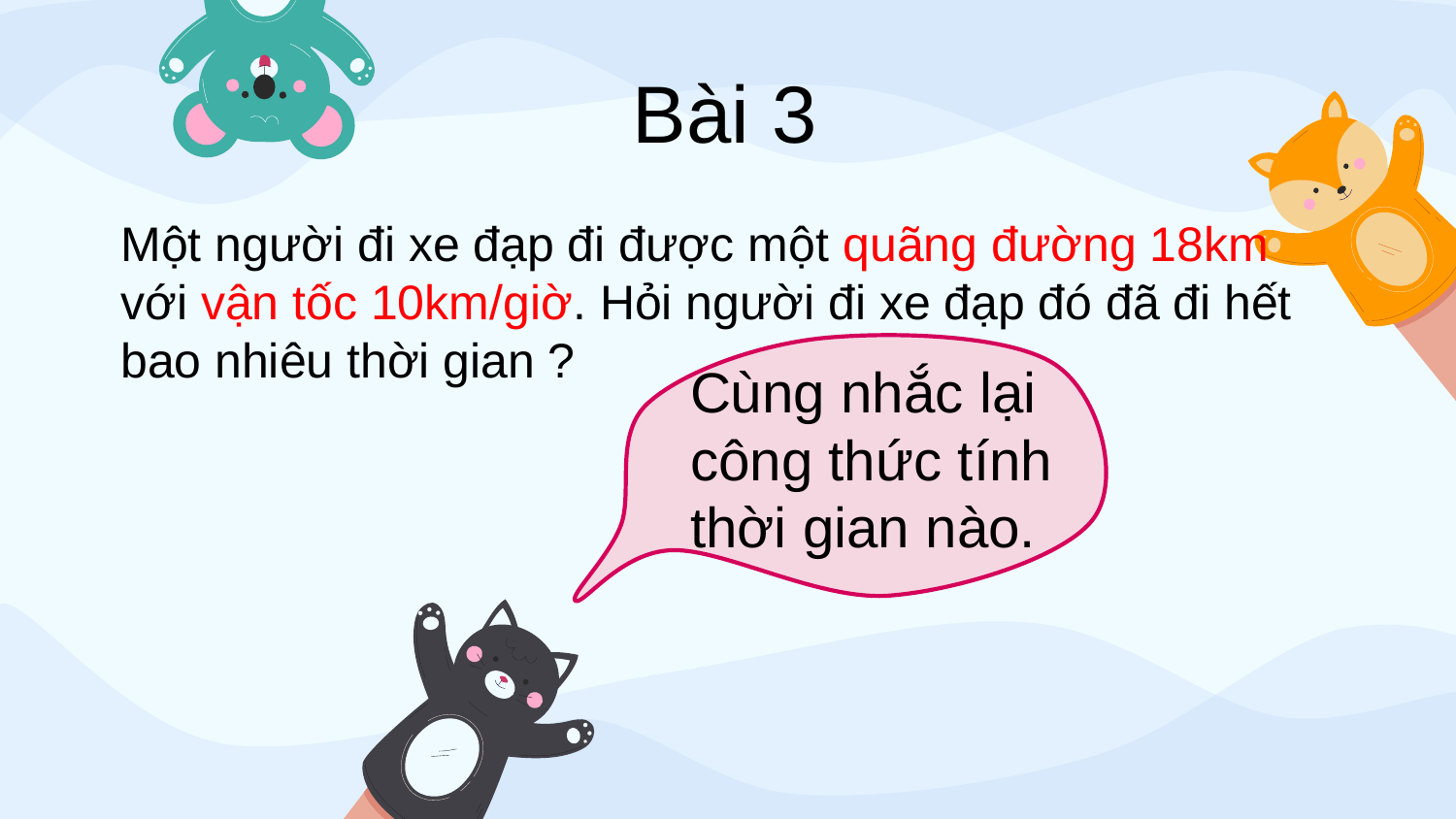

Bài 3

Một người đi xe đạp đi được một quãng đường 18km với vận tốc 10km/giờ. Hỏi người đi xe đạp đó đã đi hết bao nhiêu thời gian ?

Cùng nhắc lại công thức tính thời gian nào.